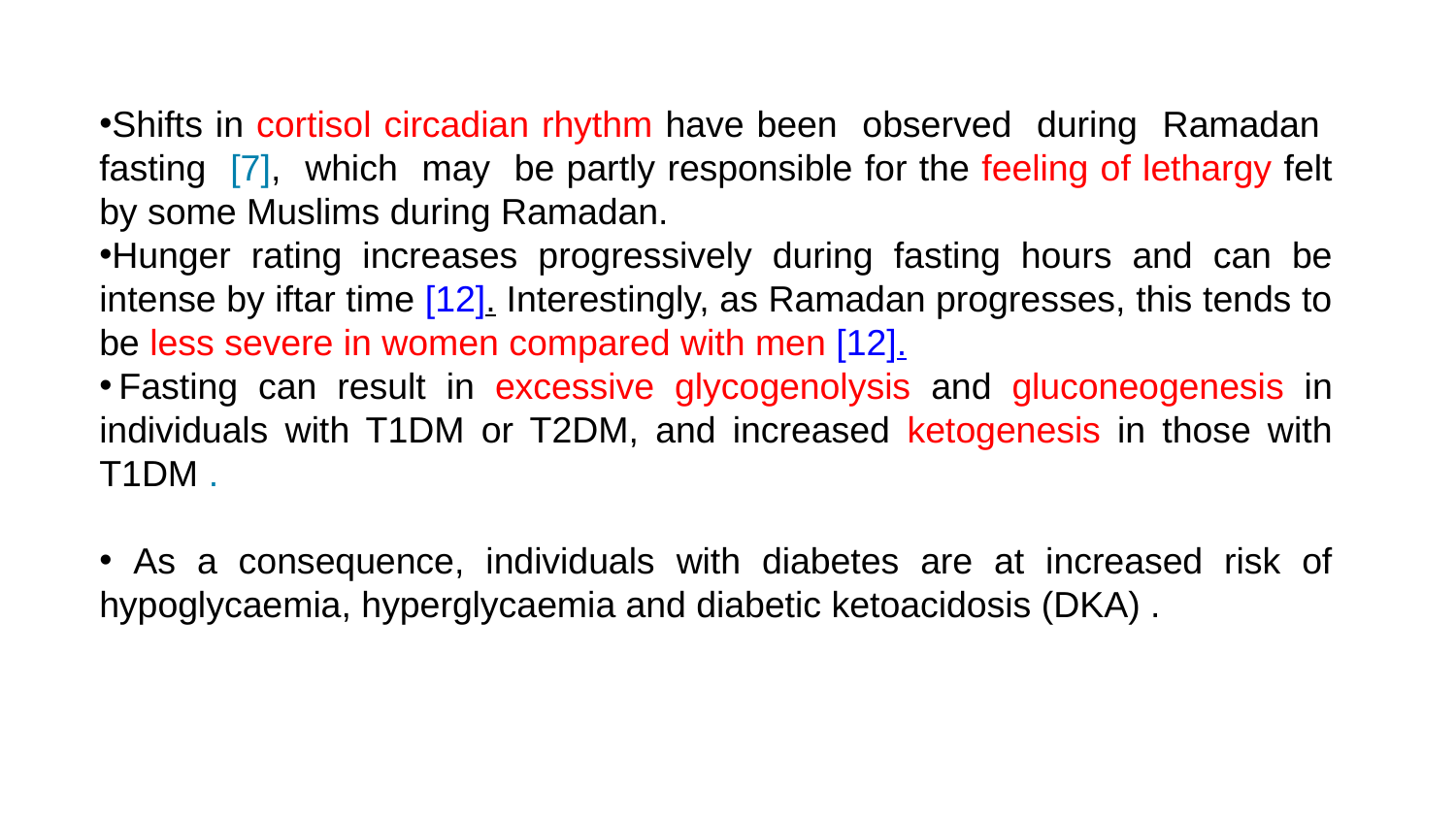

Shifts in cortisol circadian rhythm have been  observed  during  Ramadan  fasting  [7],  which  may  be partly responsible for the feeling of lethargy felt by some Muslims during Ramadan.
Hunger rating increases progressively during fasting hours and can be intense by iftar time [12]. Interestingly, as Ramadan progresses, this tends to be less severe in women compared with men [12].
	Fasting can result in excessive glycogenolysis and gluconeogenesis in individuals with T1DM or T2DM, and increased ketogenesis in those with T1DM .

 As a consequence, individuals with diabetes are at increased risk of hypoglycaemia, hyperglycaemia and diabetic ketoacidosis (DKA) .